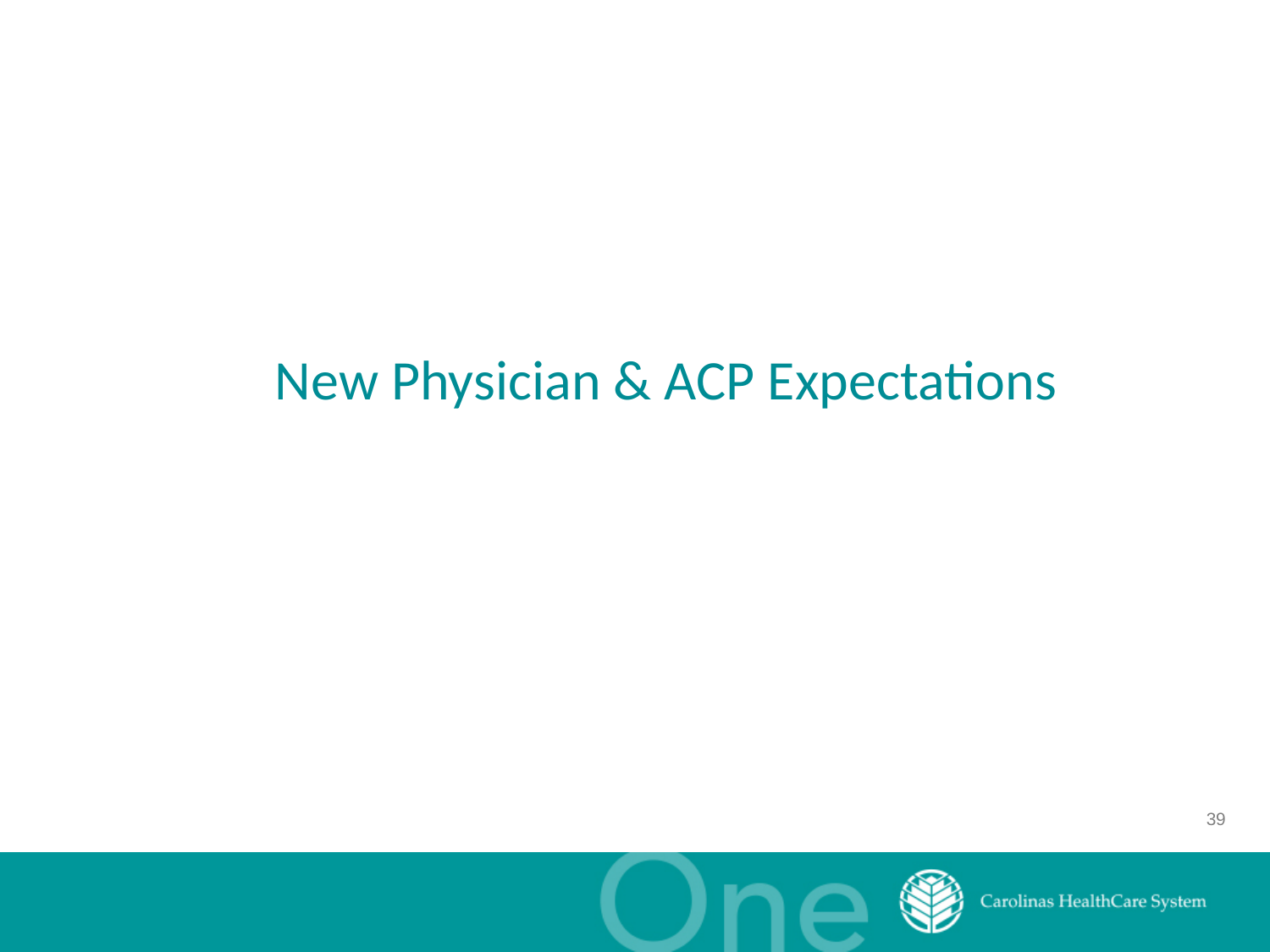

# New Physician & ACP Expectations
39